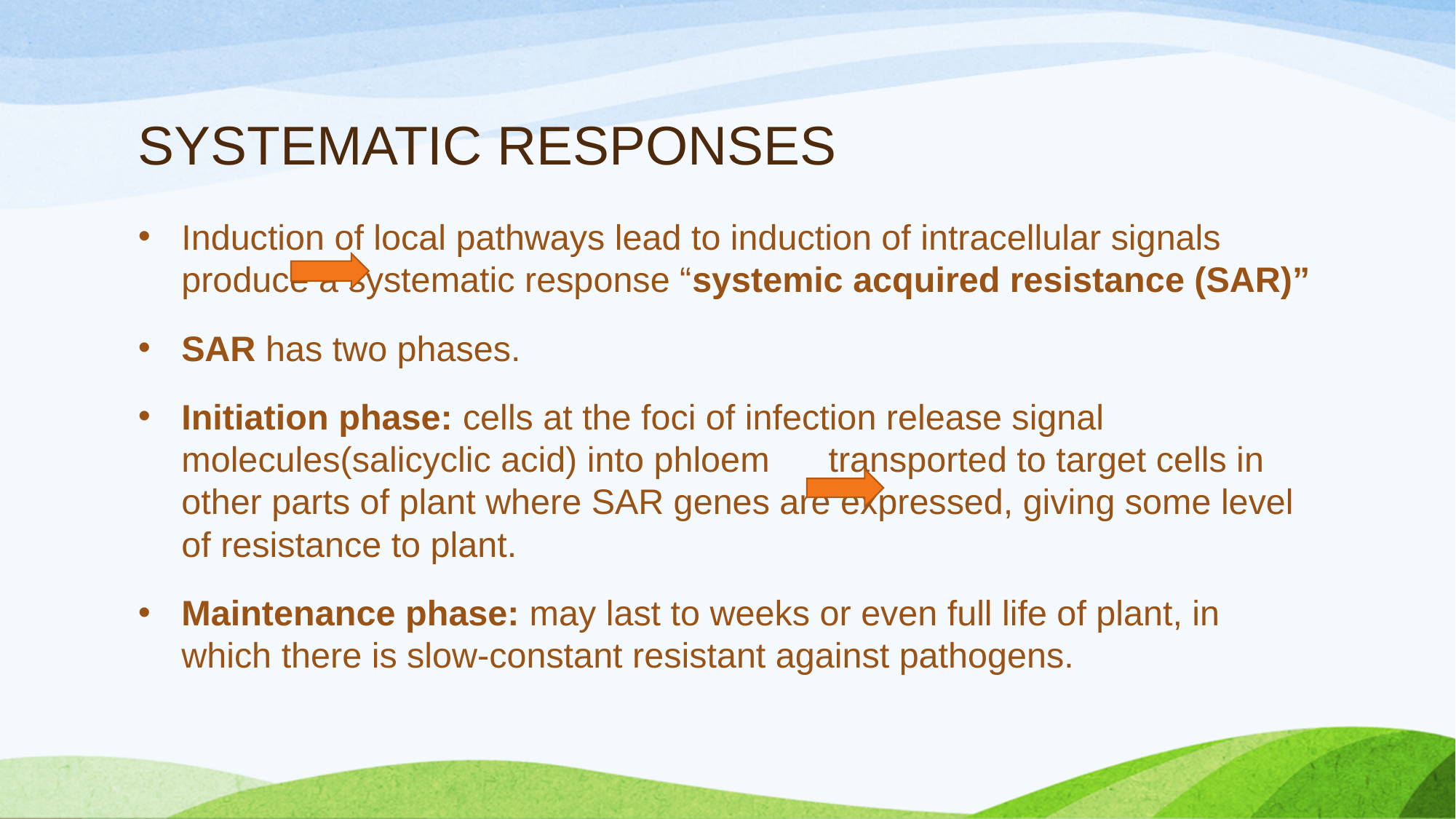

# SYSTEMATIC RESPONSES
Induction of local pathways lead to induction of intracellular signals      produce a systematic response “systemic acquired resistance (SAR)”
SAR has two phases.
Initiation phase: cells at the foci of infection release signal molecules(salicyclic acid) into phloem      transported to target cells in other parts of plant where SAR genes are expressed, giving some level of resistance to plant.
Maintenance phase: may last to weeks or even full life of plant, in which there is slow-constant resistant against pathogens.